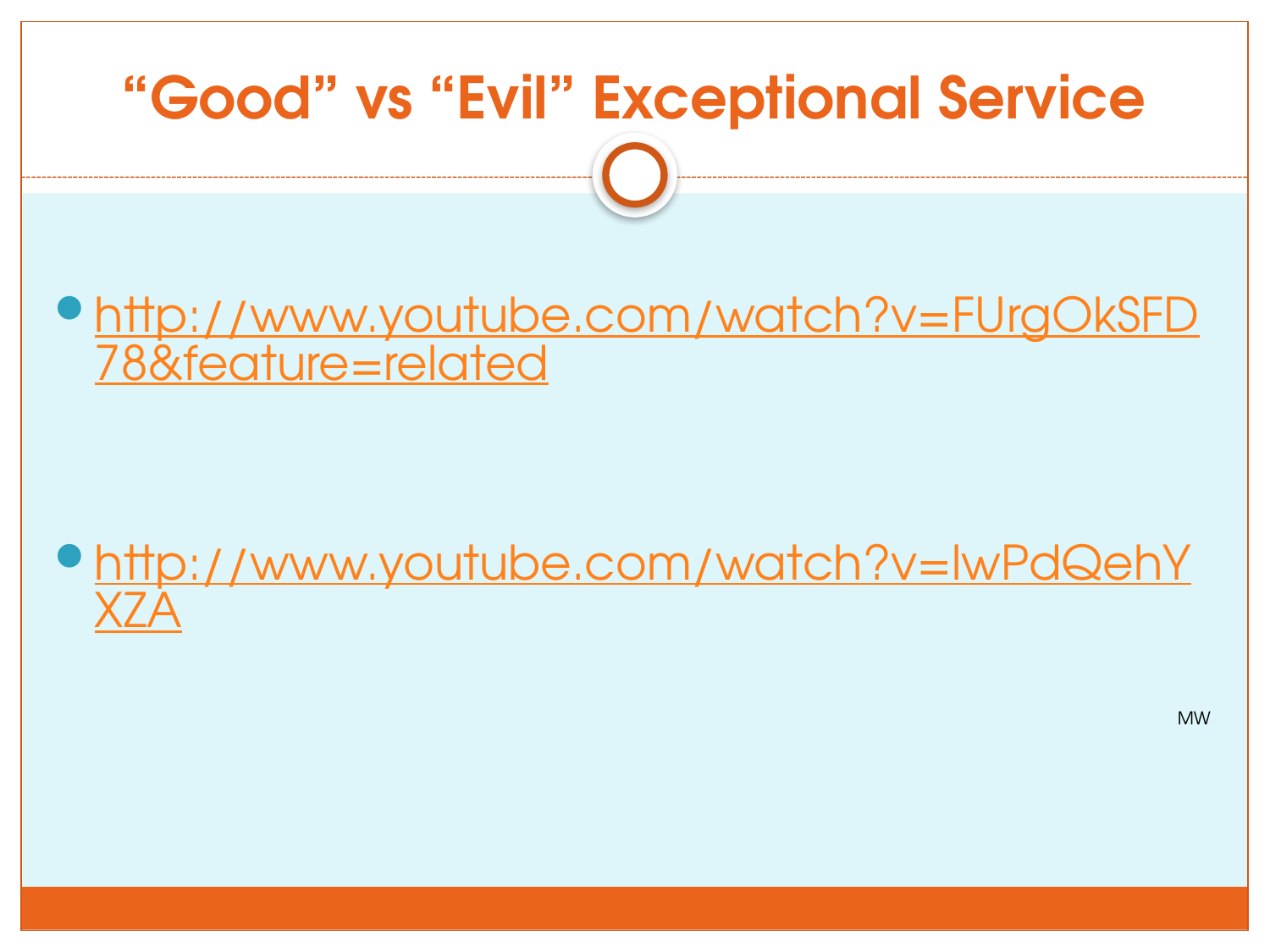

# “Good” vs “Evil” Exceptional Service

http://www.youtube.com/watch?v=FUrgOkSFD78&feature=related

http://www.youtube.com/watch?v=lwPdQehYXZA

MW